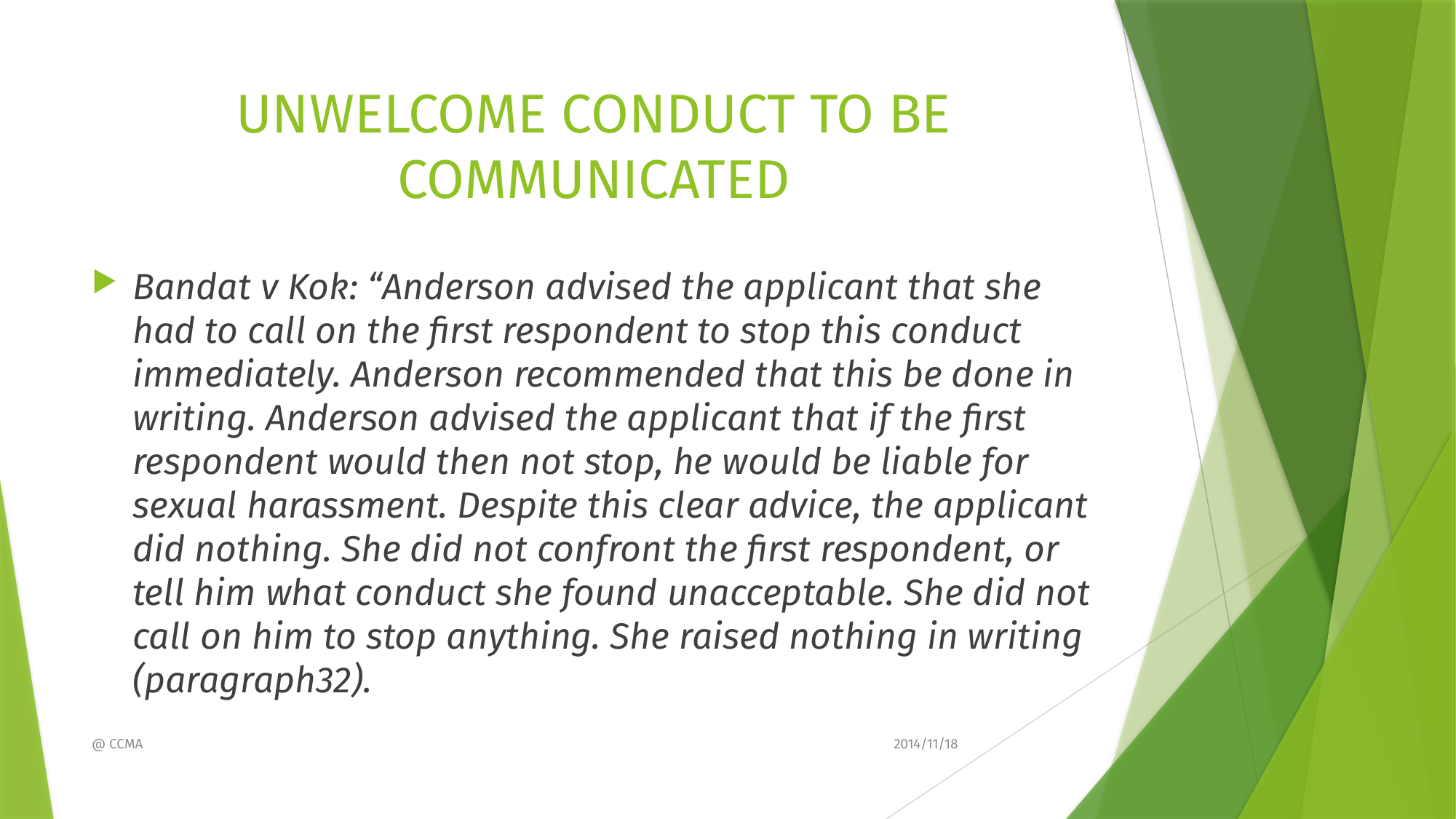

# UNWELCOME CONDUCT TO BE COMMUNICATED
Bandat v Kok: “Anderson advised the applicant that she had to call on the first respondent to stop this conduct immediately. Anderson recommended that this be done in writing. Anderson advised the applicant that if the first respondent would then not stop, he would be liable for sexual harassment. Despite this clear advice, the applicant did nothing. She did not confront the first respondent, or tell him what conduct she found unacceptable. She did not call on him to stop anything. She raised nothing in writing (paragraph32).

@ CCMA
2014/11/18